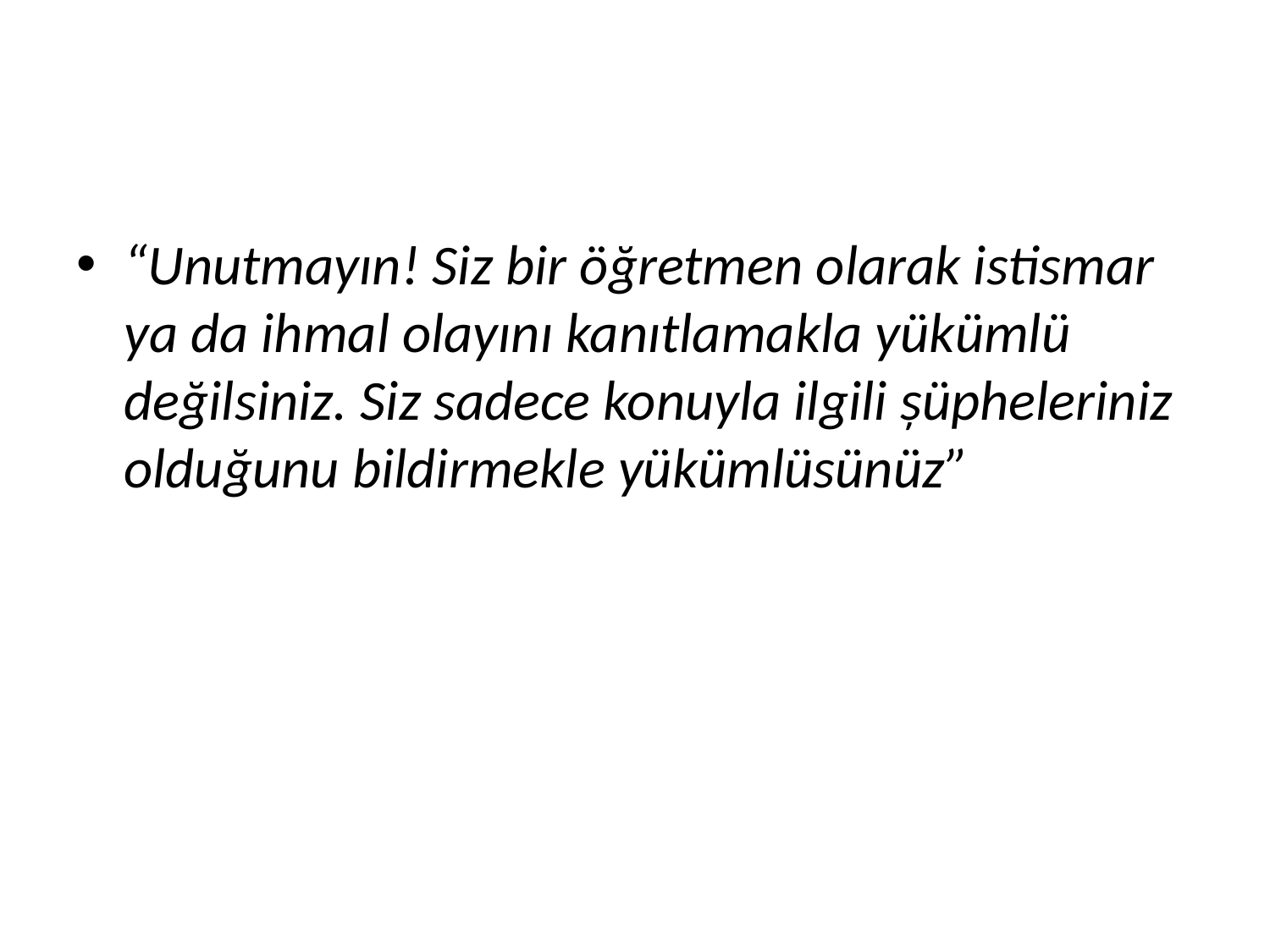

“Unutmayın! Siz bir öğretmen olarak istismar ya da ihmal olayını kanıtlamakla yükümlü değilsiniz. Siz sadece konuyla ilgili șüpheleriniz olduğunu bildirmekle yükümlüsünüz”